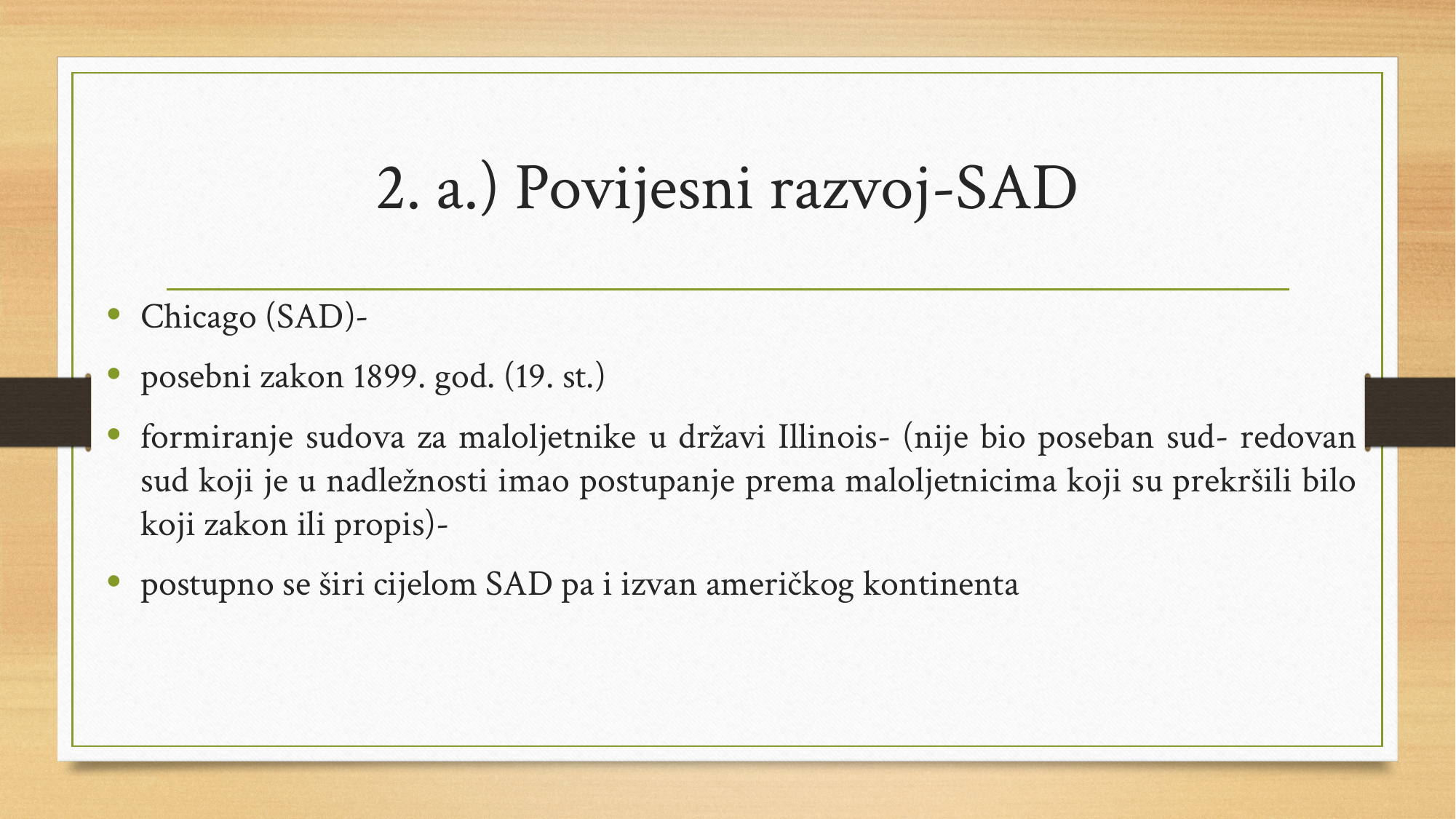

# 2. a.) Povijesni razvoj-SAD
Chicago (SAD)-
posebni zakon 1899. god. (19. st.)
formiranje sudova za maloljetnike u državi Illinois- (nije bio poseban sud- redovan sud koji je u nadležnosti imao postupanje prema maloljetnicima koji su prekršili bilo koji zakon ili propis)-
postupno se širi cijelom SAD pa i izvan američkog kontinenta